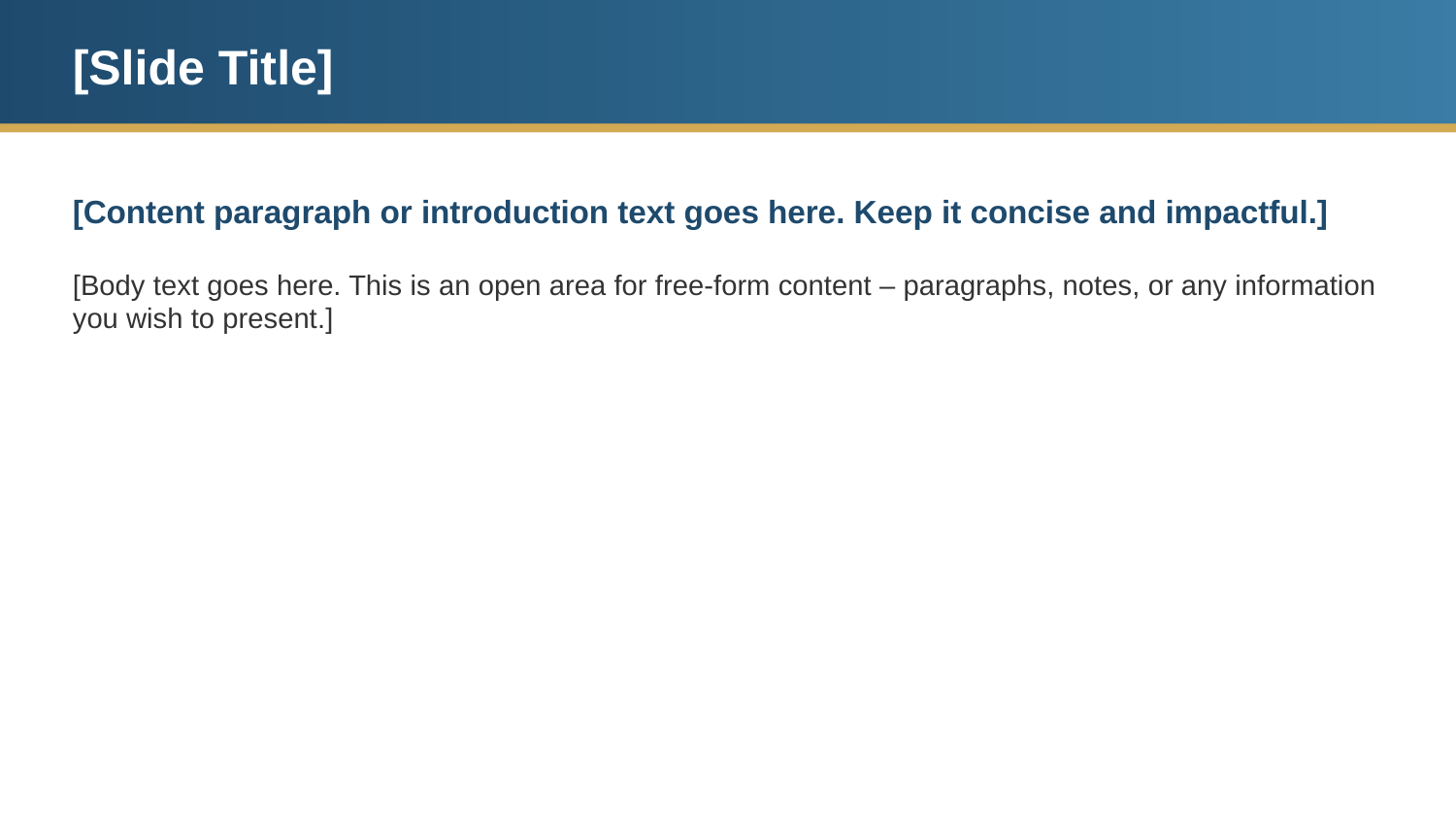

[Slide Title]
[Content paragraph or introduction text goes here. Keep it concise and impactful.]
[Body text goes here. This is an open area for free-form content – paragraphs, notes, or any information you wish to present.]